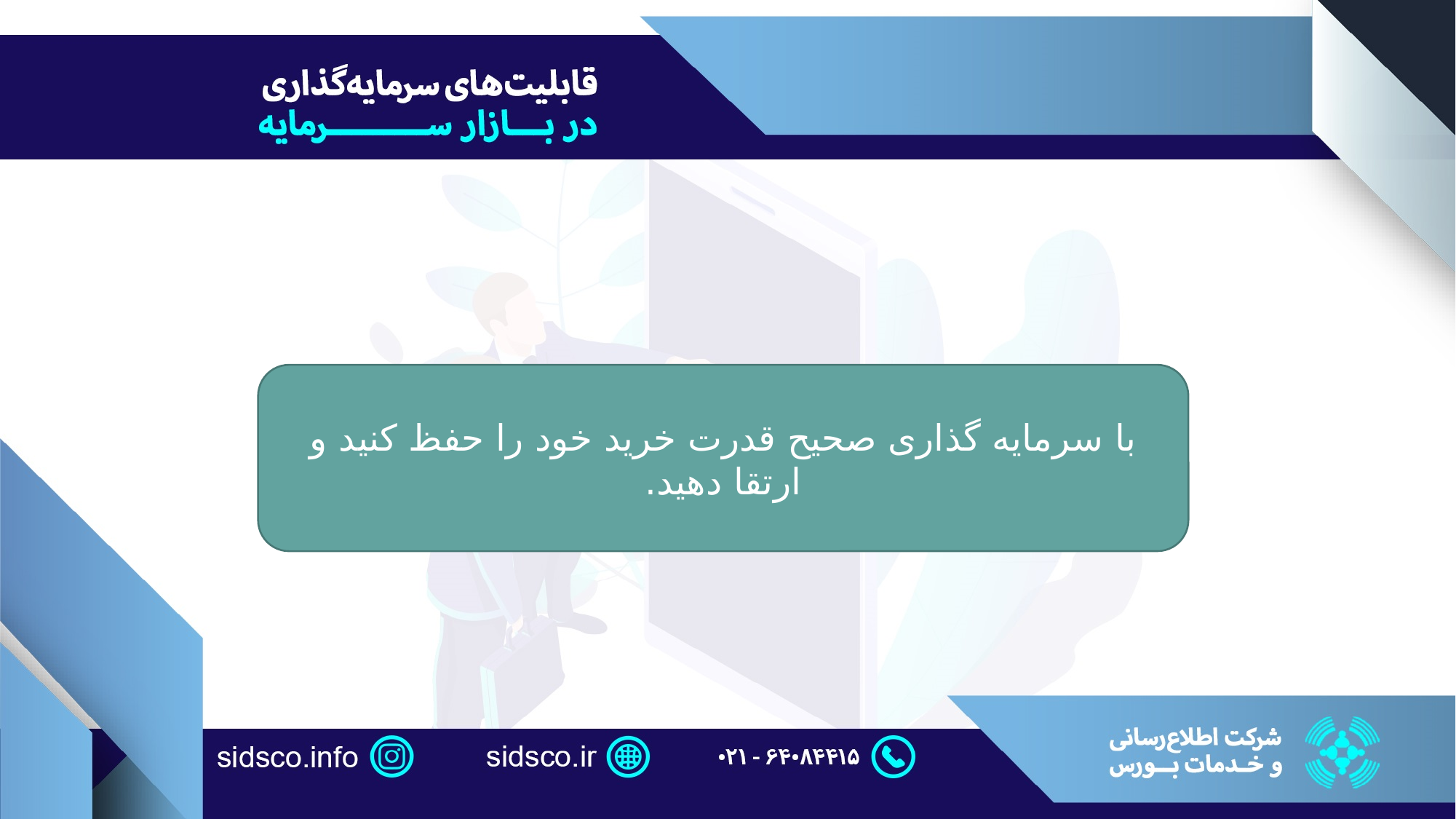

با سرمایه گذاری صحیح قدرت خرید خود را حفظ کنید و ارتقا دهید.